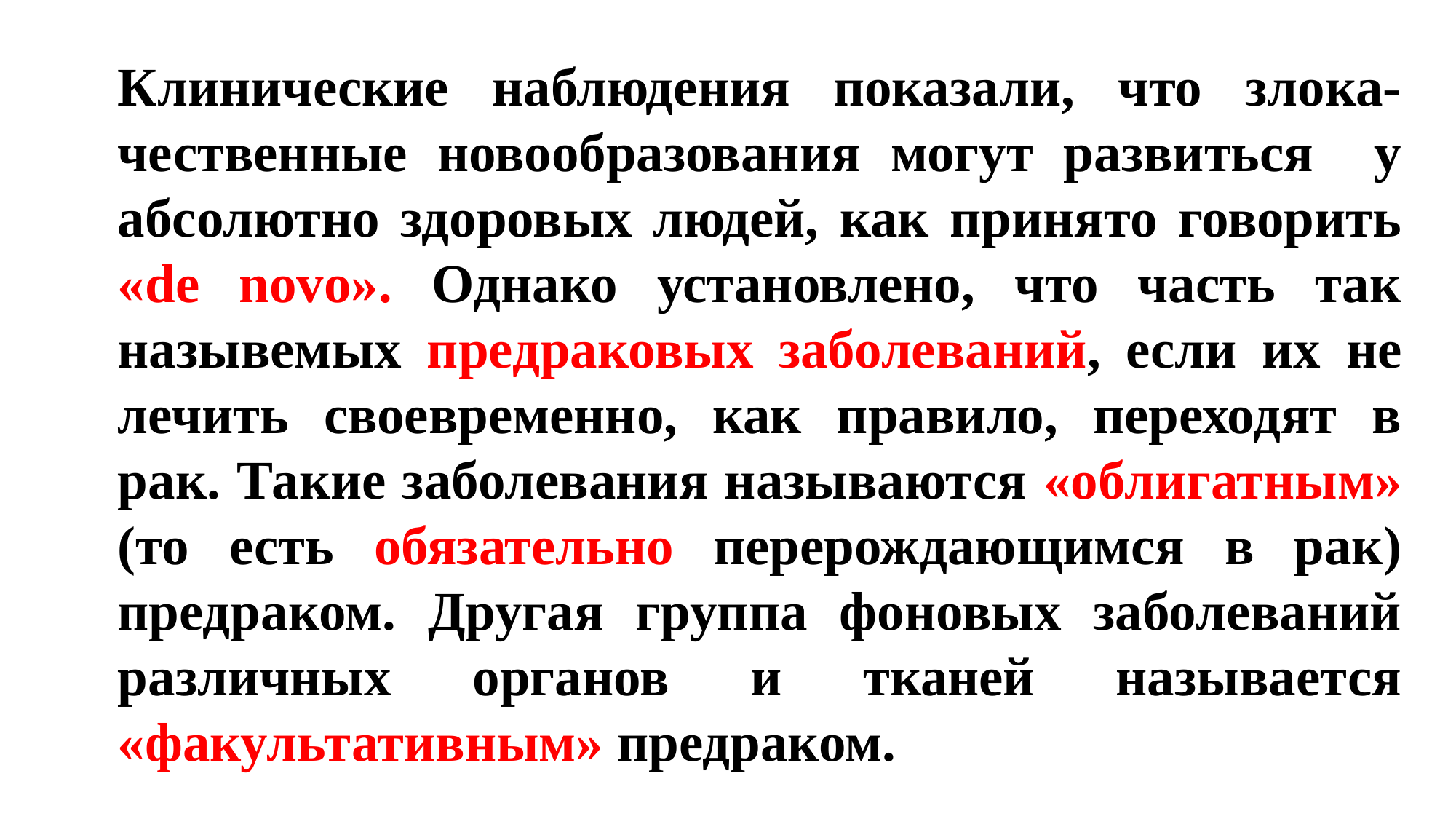

Клинические наблюдения показали, что злока-чественные новообразования могут развиться  у абсолютно здоровых людей, как принято говорить «de novo». Однако установлено, что часть так назывемых предраковых заболеваний, если их не лечить своевременно, как правило, переходят в рак. Такие заболевания называются «облигатным» (то есть обязательно перерождающимся в рак) предраком. Другая группа фоновых заболеваний различных органов и тканей называется «факультативным» предраком.